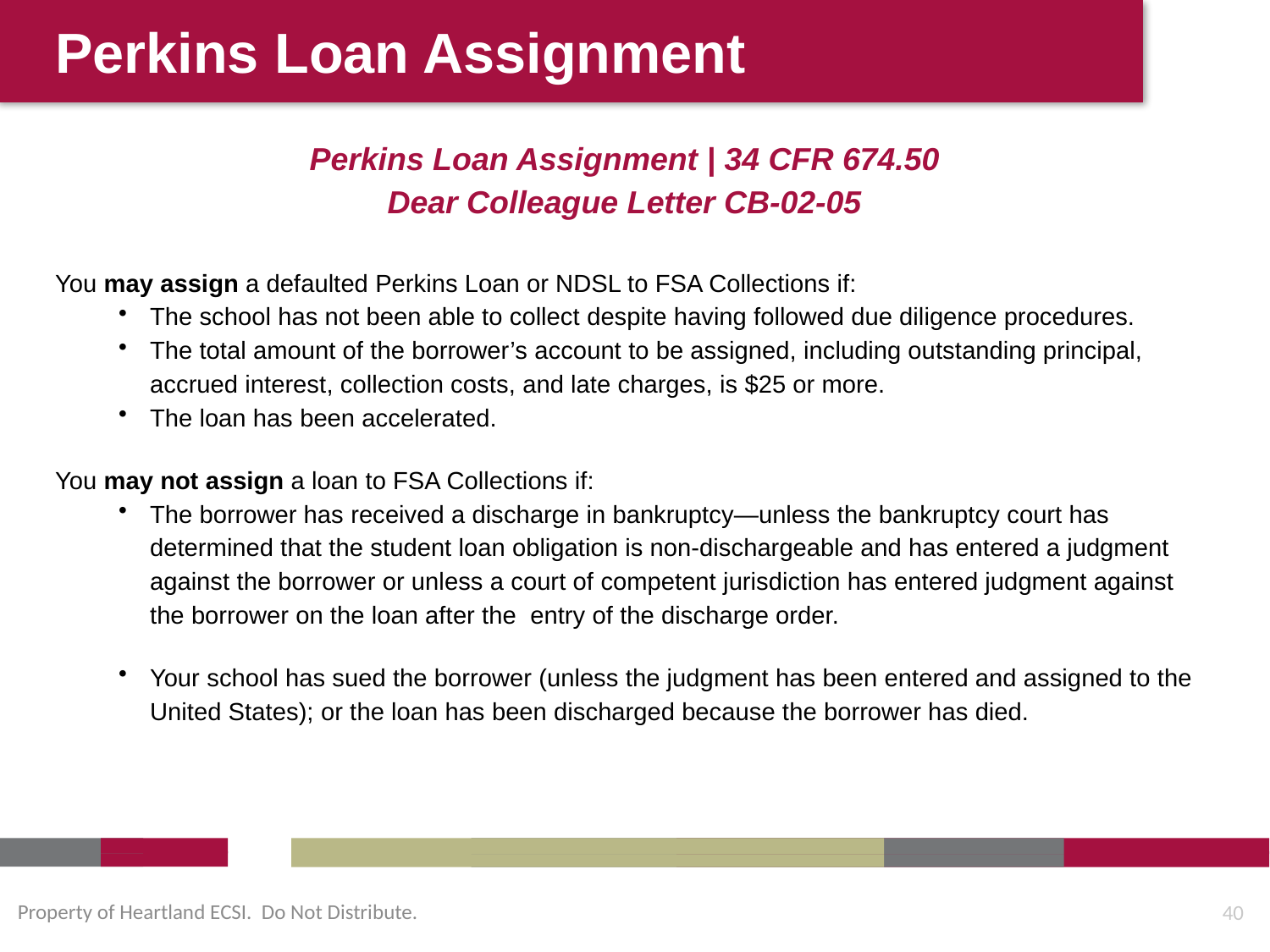

Perkins Loan Assignment
Perkins Loan Assignment | 34 CFR 674.50
Dear Colleague Letter CB-02-05

You may assign a defaulted Perkins Loan or NDSL to FSA Collections if:
The school has not been able to collect despite having followed due diligence procedures.
The total amount of the borrower’s account to be assigned, including outstanding principal, accrued interest, collection costs, and late charges, is $25 or more.
The loan has been accelerated.

You may not assign a loan to FSA Collections if:
The borrower has received a discharge in bankruptcy—unless the bankruptcy court has determined that the student loan obligation is non-dischargeable and has entered a judgment against the borrower or unless a court of competent jurisdiction has entered judgment against the borrower on the loan after the  entry of the discharge order.

Your school has sued the borrower (unless the judgment has been entered and assigned to the United States); or the loan has been discharged because the borrower has died.

Property of Heartland ECSI.  Do Not Distribute.
40